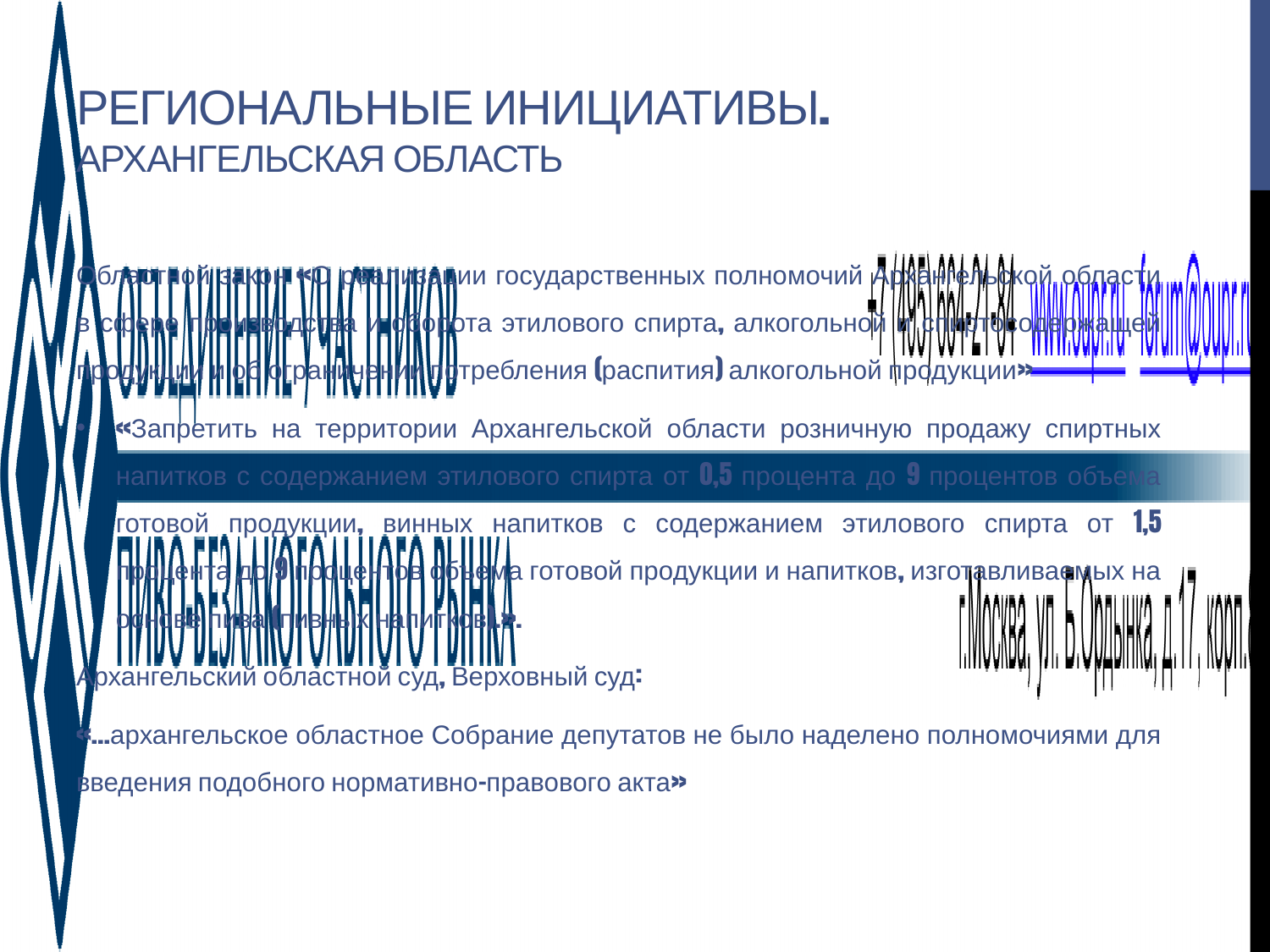

# Региональные инициативы. Архангельская область
Областной закон «О реализации государственных полномочий Архангельской области в сфере производства и оборота этилового спирта, алкогольной и спиртосодержащей продукции и об ограничении потребления (распития) алкогольной продукции»
«Запретить на территории Архангельской области розничную продажу спиртных напитков с содержанием этилового спирта от 0,5 процента до 9 процентов объема готовой продукции, винных напитков с содержанием этилового спирта от 1,5 процента до 9 процентов объема готовой продукции и напитков, изготавливаемых на основе пива (пивных напитков).».
Архангельский областной суд, Верховный суд:
«…архангельское областное Собрание депутатов не было наделено полномочиями для введения подобного нормативно-правового акта»